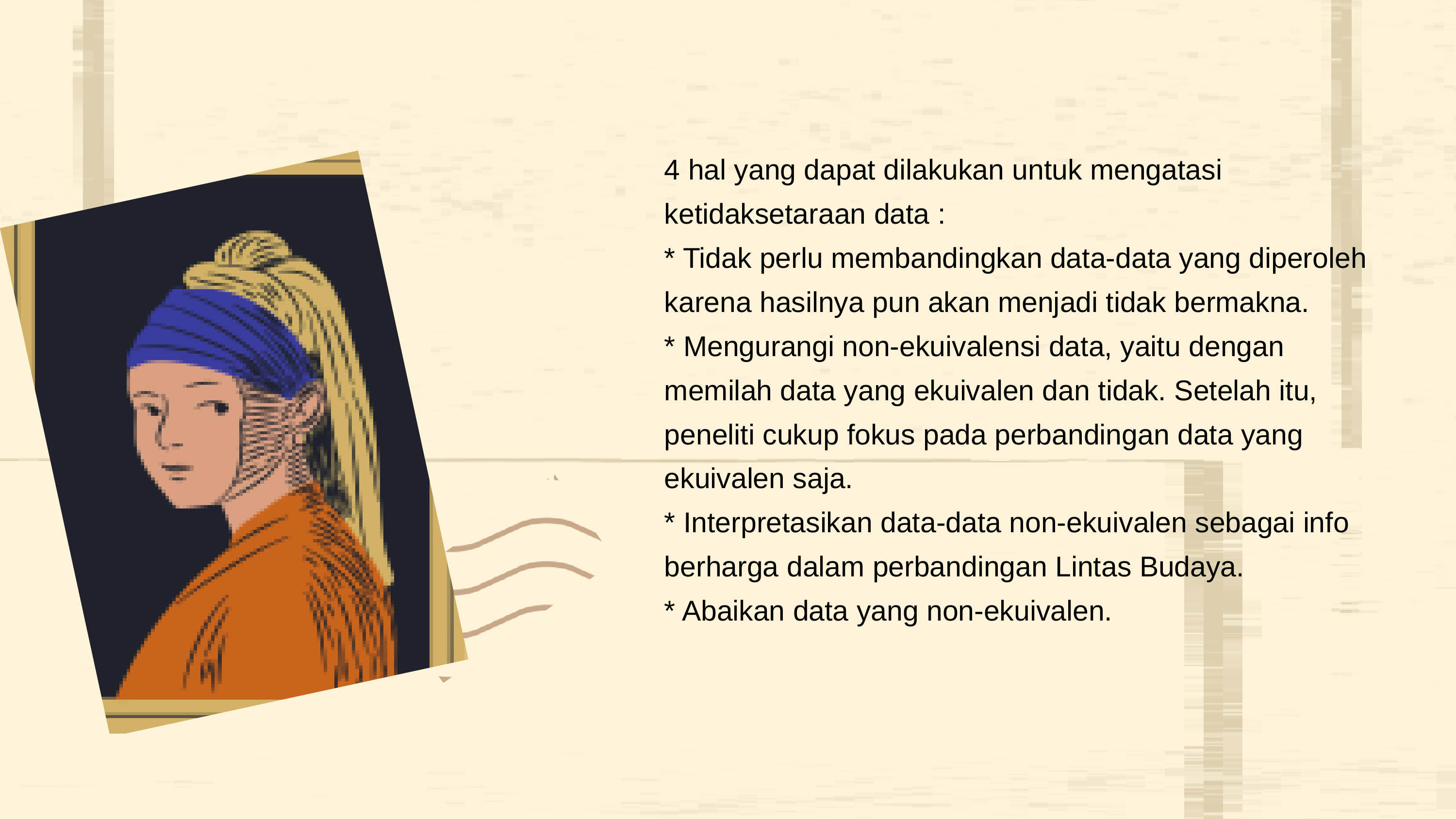

4 hal yang dapat dilakukan untuk mengatasi ketidaksetaraan data :
* Tidak perlu membandingkan data-data yang diperoleh karena hasilnya pun akan menjadi tidak bermakna.
* Mengurangi non-ekuivalensi data, yaitu dengan memilah data yang ekuivalen dan tidak. Setelah itu, peneliti cukup fokus pada perbandingan data yang ekuivalen saja.
* Interpretasikan data-data non-ekuivalen sebagai info berharga dalam perbandingan Lintas Budaya.
* Abaikan data yang non-ekuivalen.